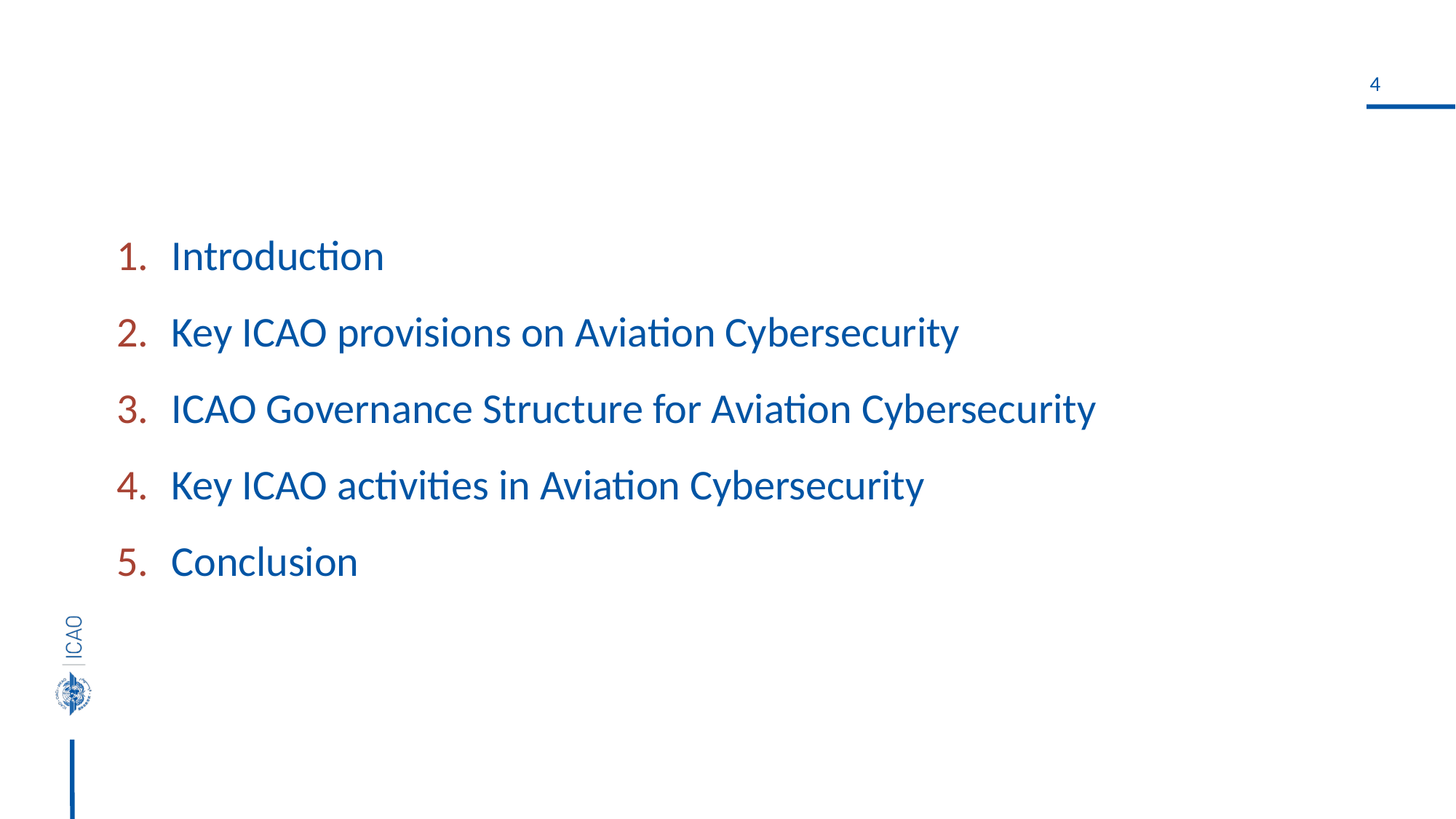

Introduction
Key ICAO provisions on Aviation Cybersecurity
ICAO Governance Structure for Aviation Cybersecurity
Key ICAO activities in Aviation Cybersecurity
Conclusion